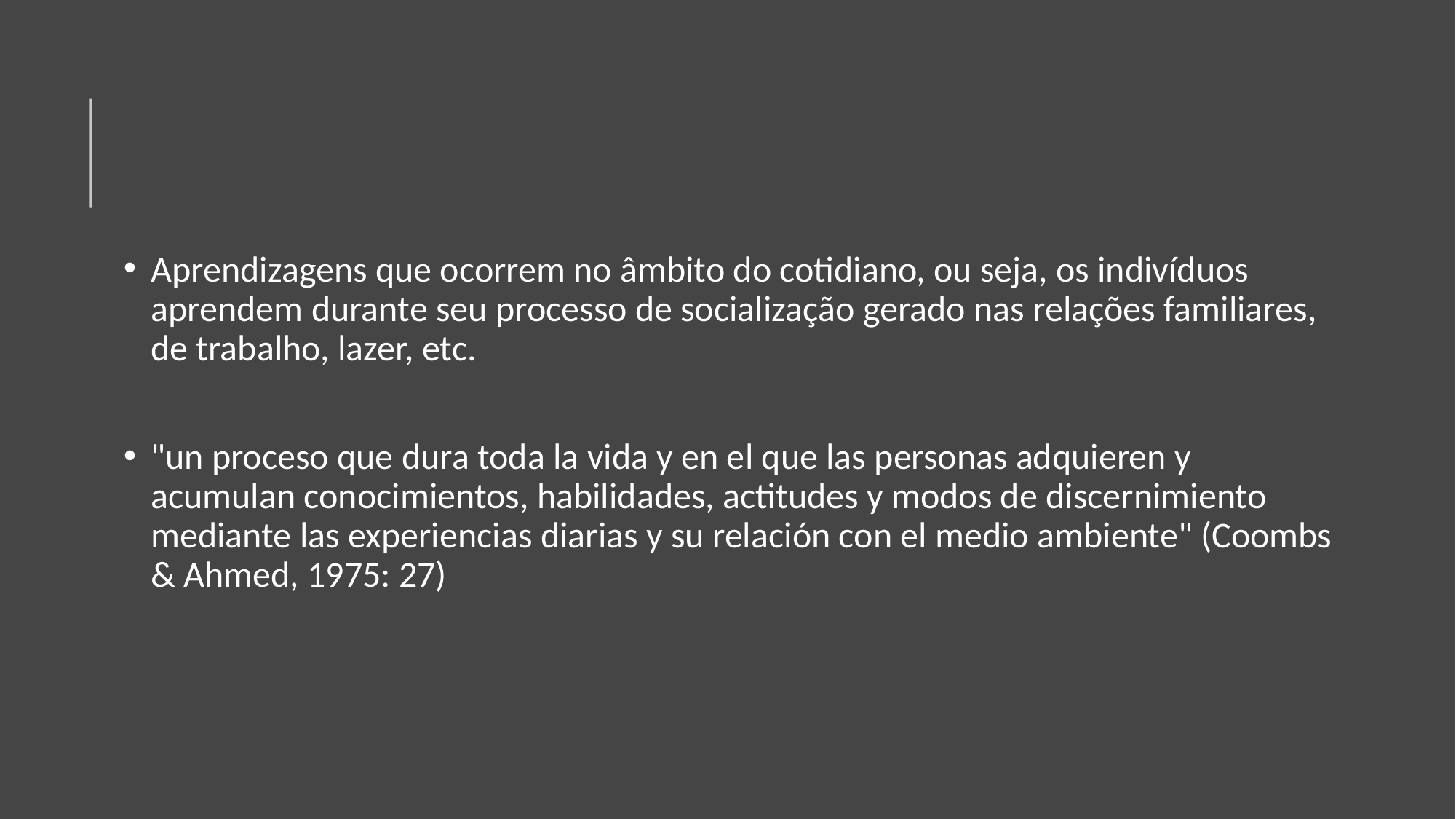

Aprendizagens que ocorrem no âmbito do cotidiano, ou seja, os indivíduos aprendem durante seu processo de socialização gerado nas relações familiares, de trabalho, lazer, etc.

"un proceso que dura toda la vida y en el que las personas adquieren y acumulan conocimientos, habilidades, actitudes y modos de discernimiento mediante las experiencias diarias y su relación con el medio ambiente" (Coombs & Ahmed, 1975: 27)